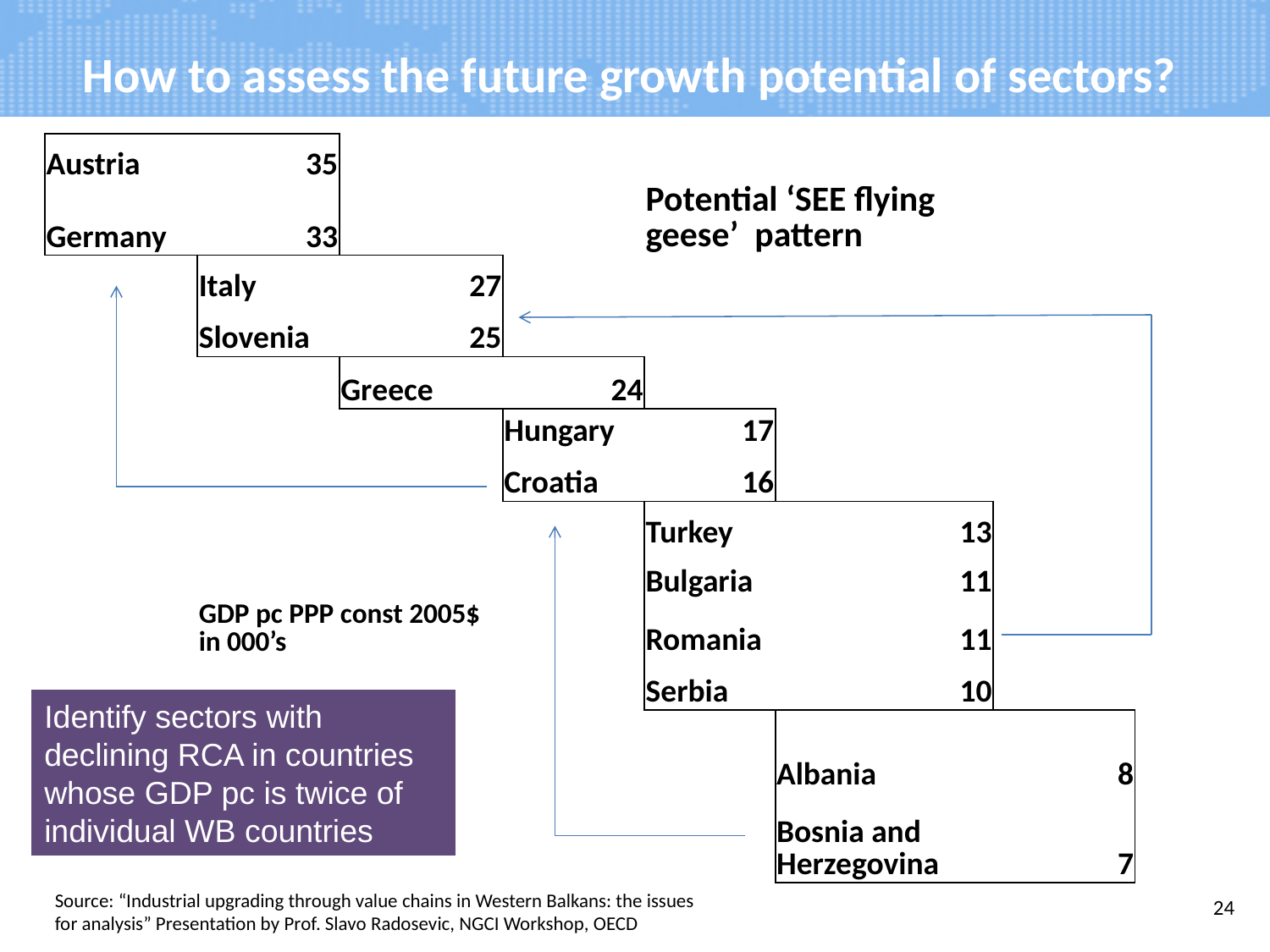

# How to assess the future growth potential of sectors?
| Austria | 35 |  |  |  |  |  |  |
| --- | --- | --- | --- | --- | --- | --- | --- |
| Germany | 33 |  |  |  | Potential ‘SEE flying geese’ pattern |  |  |
|  | Italy |  | 27 |  |  |  |  |
|  | Slovenia |  | 25 |  |  |  |  |
|  |  |  | Greece | 24 |  |  |  |
|  |  |  |  | Hungary | 17 |  |  |
|  |  |  |  | Croatia | 16 |  |  |
|  |  |  |  |  | Turkey | 13 |  |
|  |  |  |  |  | Bulgaria | 11 |  |
|  | GDP pc PPP const 2005$ in 000’s |  |  |  | Romania | 11 |  |
|  |  |  |  |  | Serbia | 10 |  |
|  |  |  |  |  |  | Albania | 8 |
|  |  |  |  |  |  | Bosnia and Herzegovina | 7 |
Identify sectors with declining RCA in countries whose GDP pc is twice of individual WB countries
Source: “Industrial upgrading through value chains in Western Balkans: the issues for analysis” Presentation by Prof. Slavo Radosevic, NGCI Workshop, OECD
24